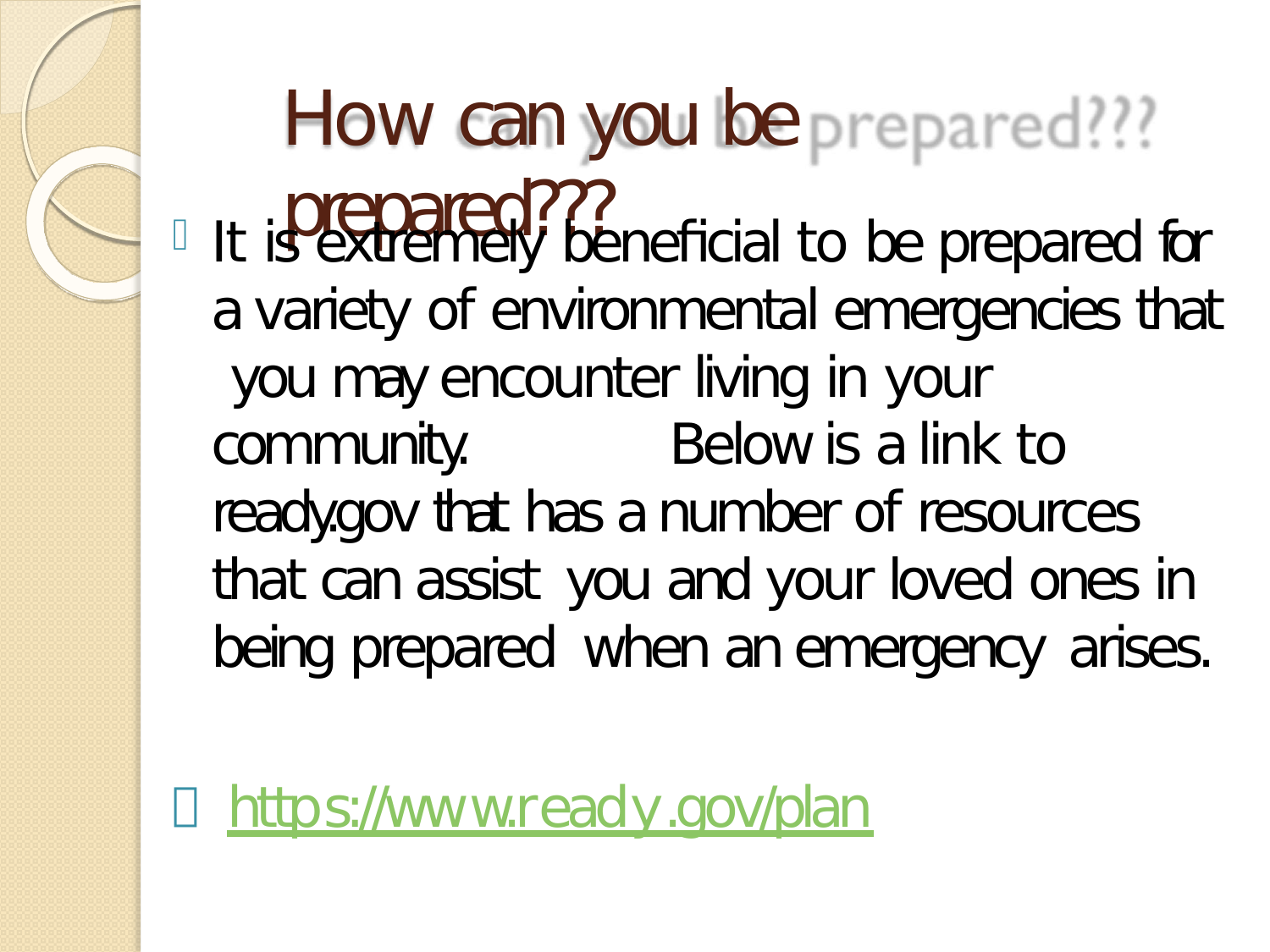

# How can you be prepared???
It is extremely beneficial to be prepared for  a variety of environmental emergencies that  you may encounter living in your  community.	Below is a link to ready.gov that  has a number of resources that can assist  you and your loved ones in being prepared  when an emergency arises.

https://www.ready.gov/plan